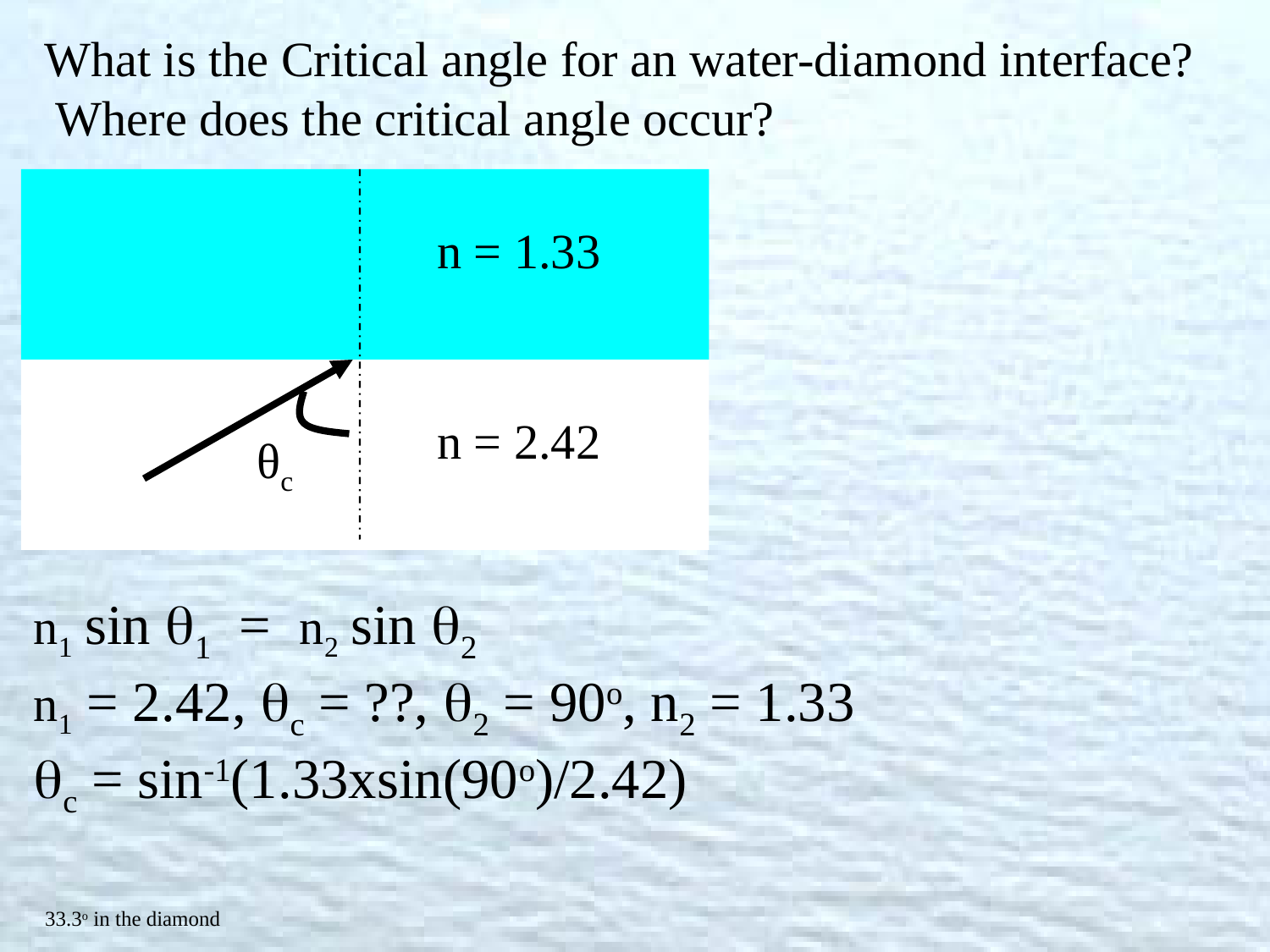

What is the Critical angle for an water-diamond interface?  Where does the critical angle occur?

n = 1.33

n = 2.42
θc
n1 sin θ1  =  n2 sin θ2
n1 = 2.42, θc = ??, θ2 = 90o, n2 = 1.33
θc = sin-1(1.33xsin(90o)/2.42)
33.3o in the diamond